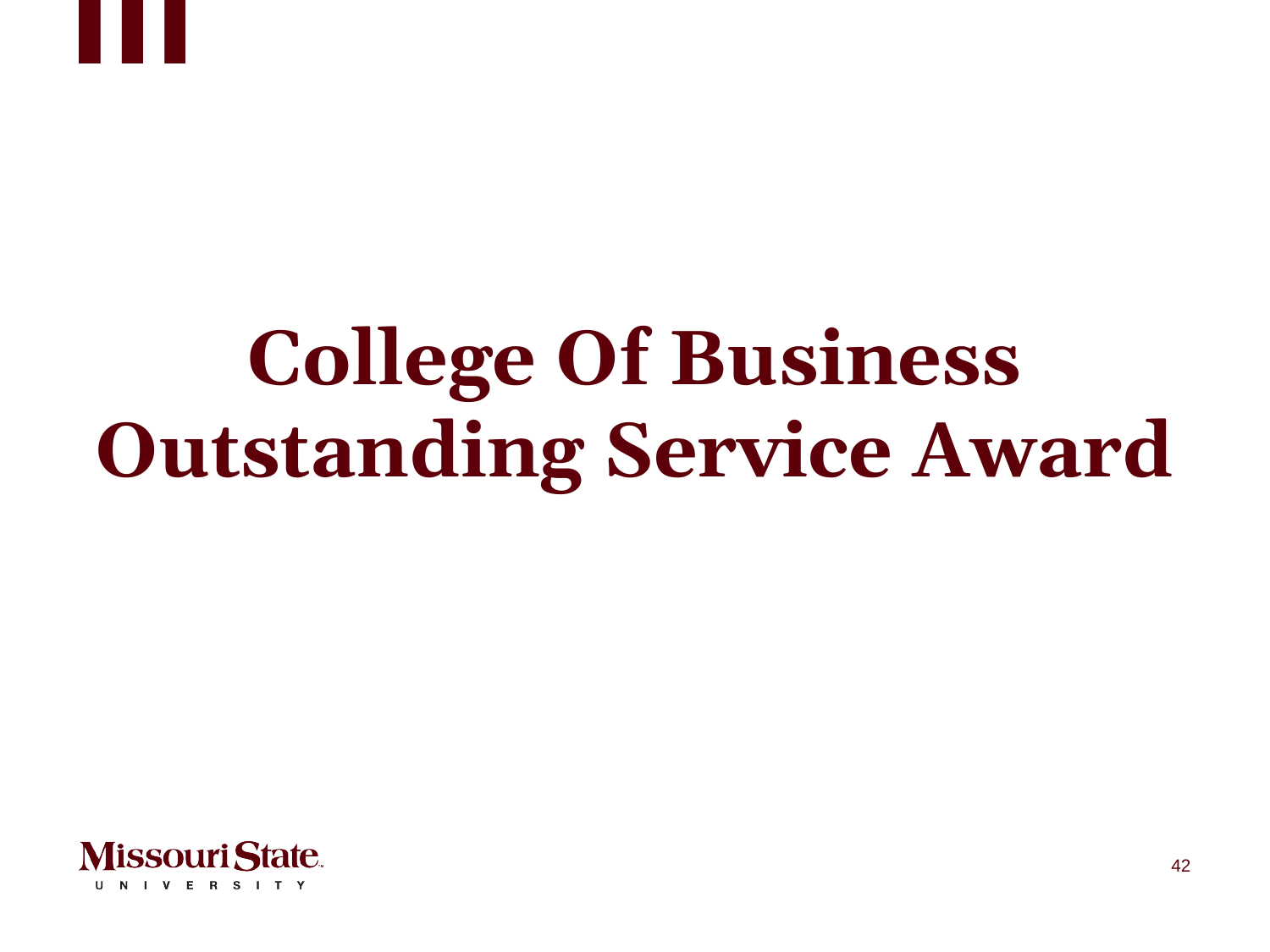

# College Of Business Outstanding Service Award

42